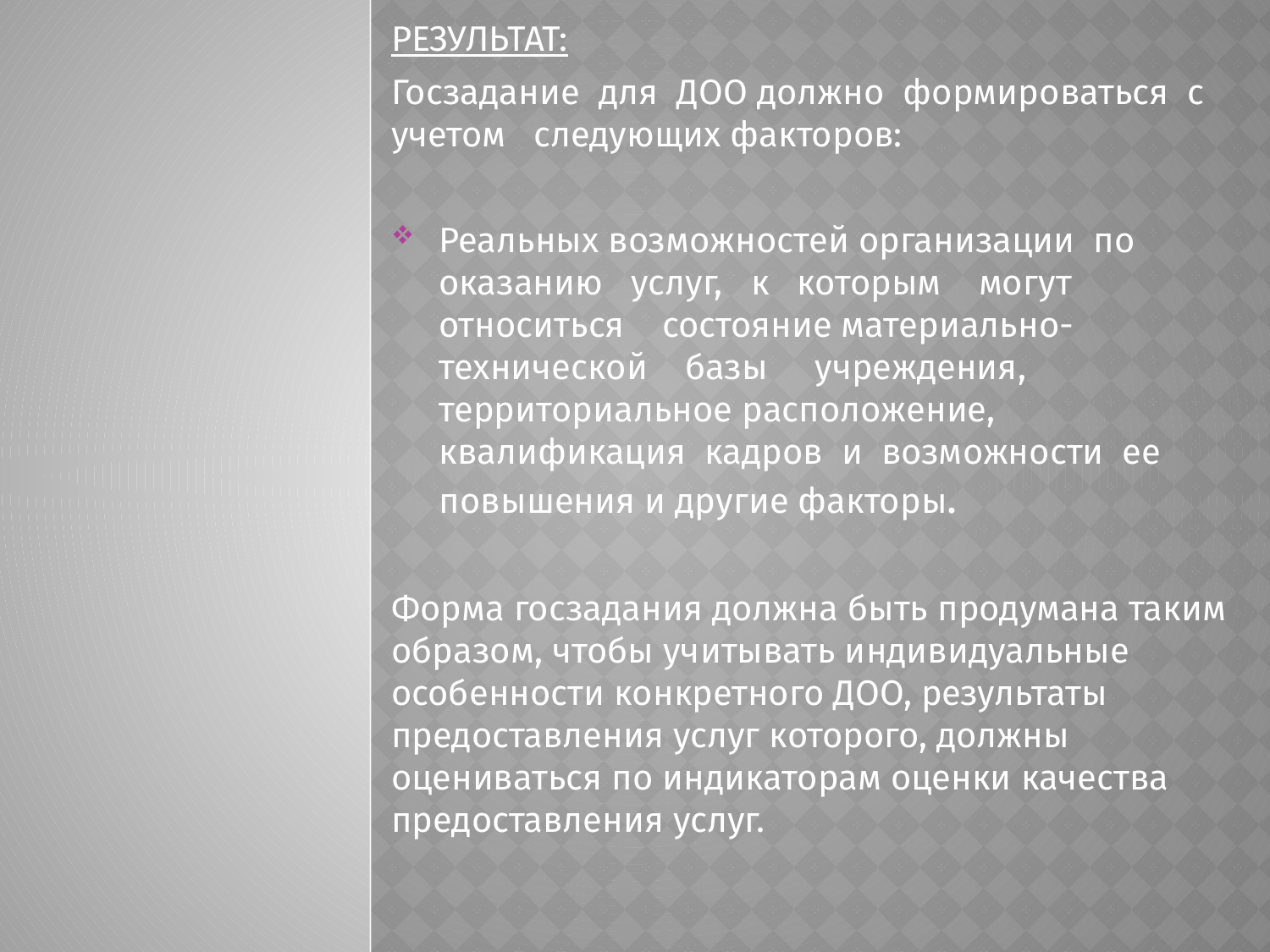

РЕЗУЛЬТАТ:
Госзадание  для  ДОО должно  формироваться  с   учетом   следующих факторов:

Реальных возможностей организации  по  оказанию   услуг,   к   которым    могут    относиться    состояние материально-технической    базы     учреждения,      территориальное расположение,  квалификация  кадров  и  возможности  ее повышения и другие факторы.

Форма госзадания должна быть продумана таким образом, чтобы учитывать индивидуальные особенности конкретного ДОО, результаты  предоставления услуг которого, должны оцениваться по индикаторам оценки качества предоставления услуг.